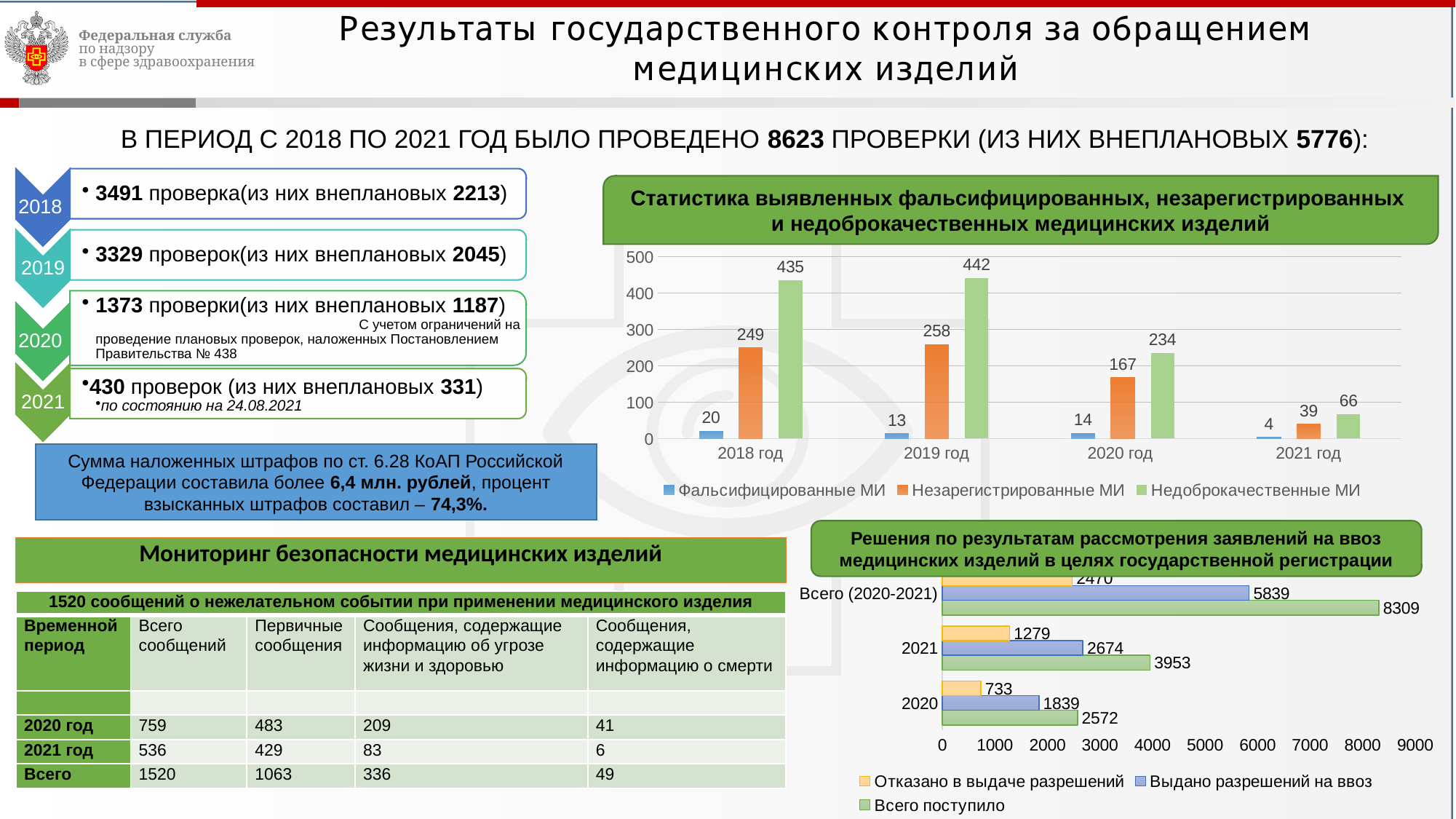

Результаты государственного контроля за обращением медицинских изделий
В ПЕРИОД С 2018 ПО 2021 ГОД БЫЛО ПРОВЕДЕНО 8623 ПРОВЕРКИ (ИЗ НИХ ВНЕПЛАНОВЫХ 5776):

2018
3491 проверка(из них внеплановых 2213)
2019
3329 проверок(из них внеплановых 2045)
2020
1373 проверки(из них внеплановых 1187)                                                                          С учетом ограничений на проведение плановых проверок, наложенных Постановлением Правительства № 438
2021
430 проверок (из них внеплановых 331)
по состоянию на 24.08.2021
Статистика выявленных фальсифицированных, незарегистрированных
и недоброкачественных медицинских изделий

### Chart

| Category | Фальсифицированные МИ | Незарегистрированные МИ | Недоброкачественные МИ |
|---|---|---|---|
| 2018 год | 20.0 | 249.0 | 435.0 |
| 2019 год | 13.0 | 258.0 | 442.0 |
| 2020 год  | 14.0 | 167.0 | 234.0 |
| 2021 год | 4.0 | 39.0 | 66.0 |
Сумма наложенных штрафов по ст. 6.28 КоАП Российской Федерации составила более 6,4 млн. рублей, процент взысканных штрафов составил – 74,3%.
Решения по результатам рассмотрения заявлений на ввоз медицинских изделий в целях государственной регистрации
| Мониторинг безопасности медицинских изделий |
| --- |

### Chart

| Category | Всего поступило | Выдано разрешений на ввоз | Отказано в выдаче разрешений |
|---|---|---|---|
| 2020 | 2572.0 | 1839.0 | 733.0 |
| 2021 | 3953.0 | 2674.0 | 1279.0 |
| Всего (2020-2021) | 8309.0 | 5839.0 | 2470.0 |
| 1520 сообщений о нежелательном событии при применении медицинского изделия |  |  |  |  |
| --- | --- | --- | --- | --- |
| Временной период | Всего сообщений | Первичные сообщения | Сообщения, содержащие информацию об угрозе жизни и здоровью | Сообщения, содержащие информацию о смерти |
|  |  |  |  |  |
| 2020 год | 759 | 483 | 209 | 41 |
| 2021 год | 536 | 429 | 83 | 6 |
| Всего | 1520 | 1063 | 336 | 49 |